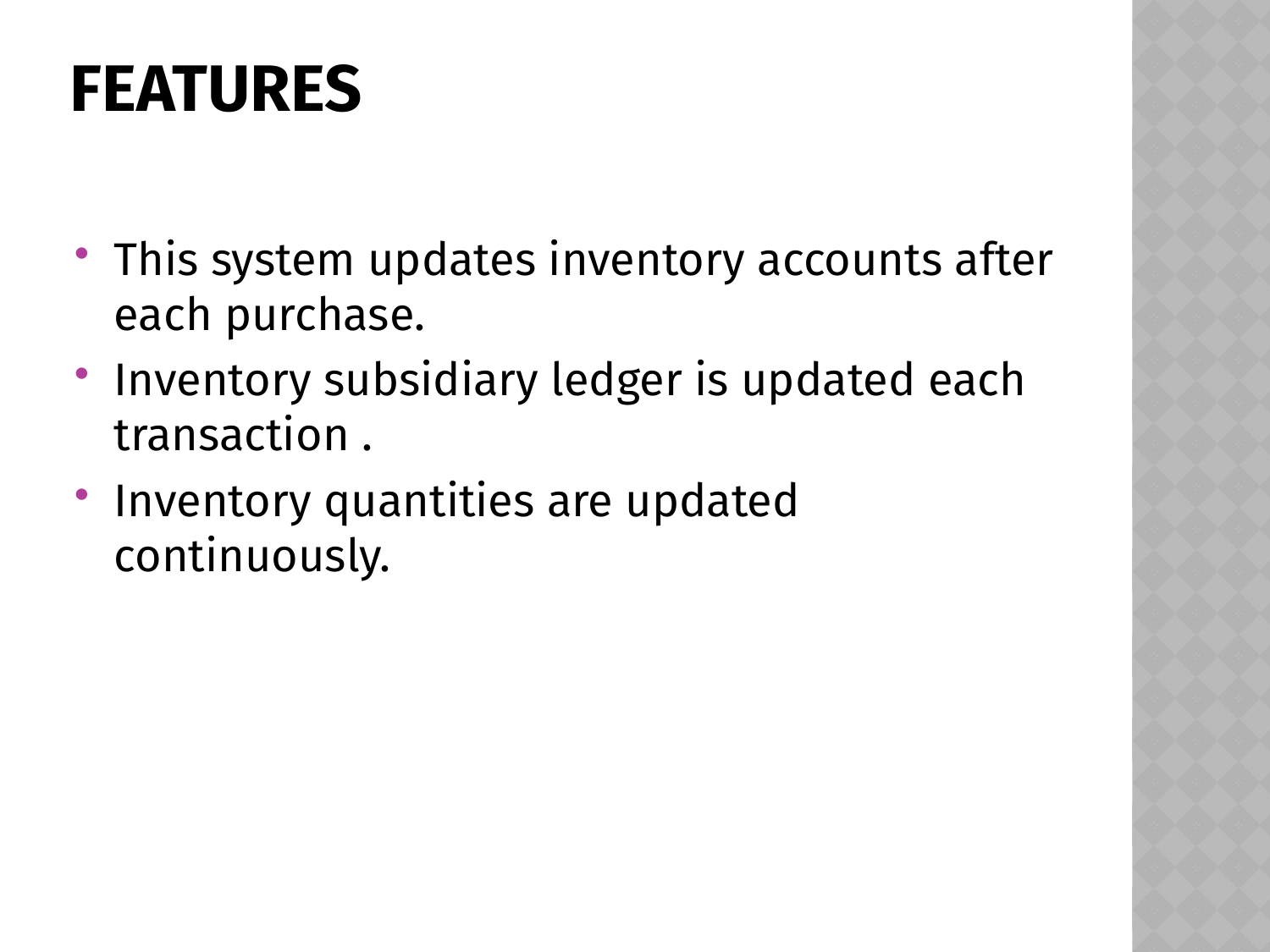

# features
This system updates inventory accounts after each purchase.
Inventory subsidiary ledger is updated each transaction .
Inventory quantities are updated continuously.